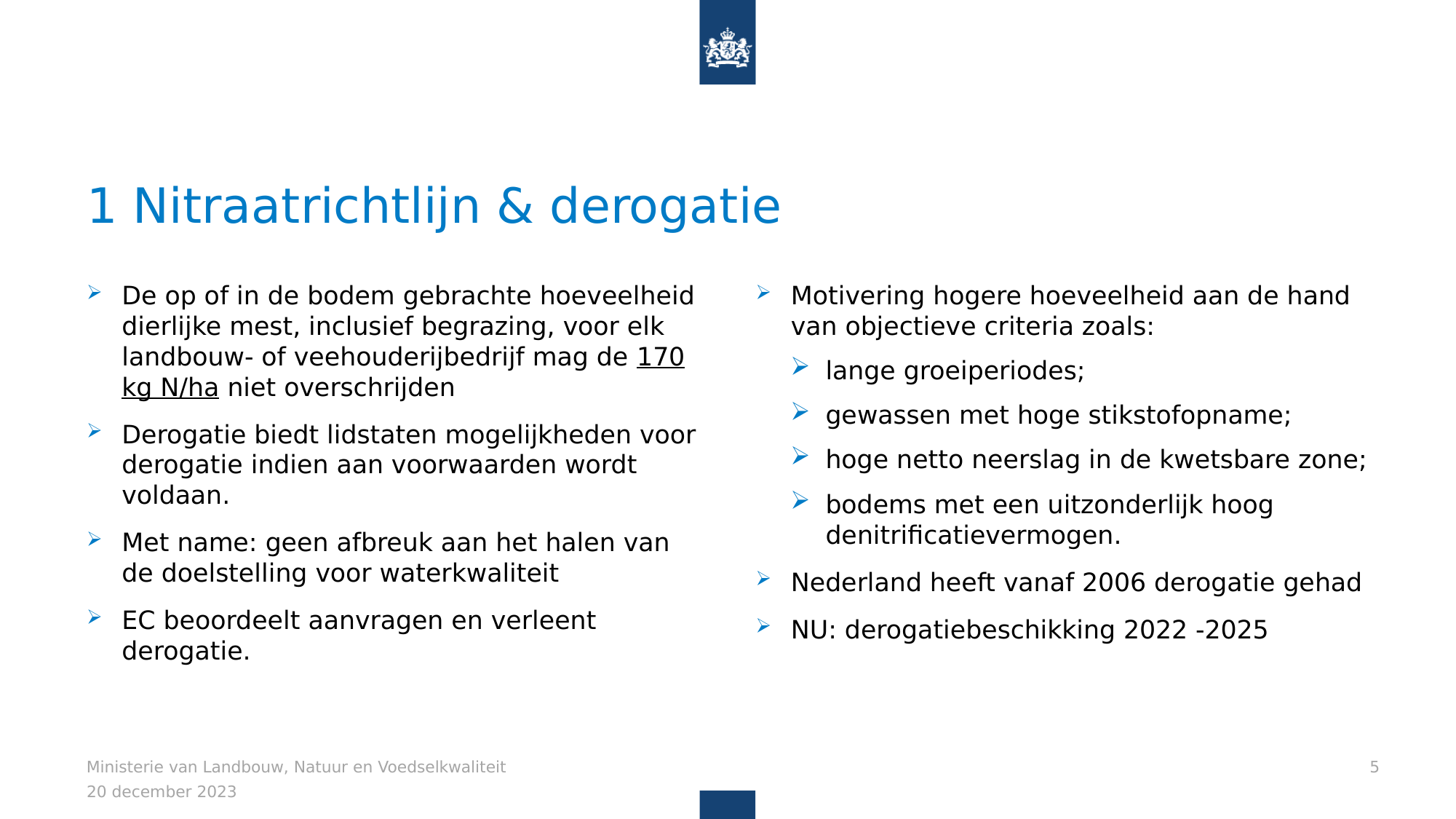

# 1 Nitraatrichtlijn & derogatie
De op of in de bodem gebrachte hoeveelheid dierlijke mest, inclusief begrazing, voor elk landbouw- of veehouderijbedrijf mag de 170 kg N/ha niet overschrijden
Derogatie biedt lidstaten mogelijkheden voor derogatie indien aan voorwaarden wordt voldaan.
Met name: geen afbreuk aan het halen van de doelstelling voor waterkwaliteit
EC beoordeelt aanvragen en verleent derogatie.

Motivering hogere hoeveelheid aan de hand van objectieve criteria zoals:
lange groeiperiodes;
gewassen met hoge stikstofopname;
hoge netto neerslag in de kwetsbare zone;
bodems met een uitzonderlijk hoog denitrificatievermogen.
Nederland heeft vanaf 2006 derogatie gehad
NU: derogatiebeschikking 2022 -2025
Ministerie van Landbouw, Natuur en Voedselkwaliteit
5
20 december 2023